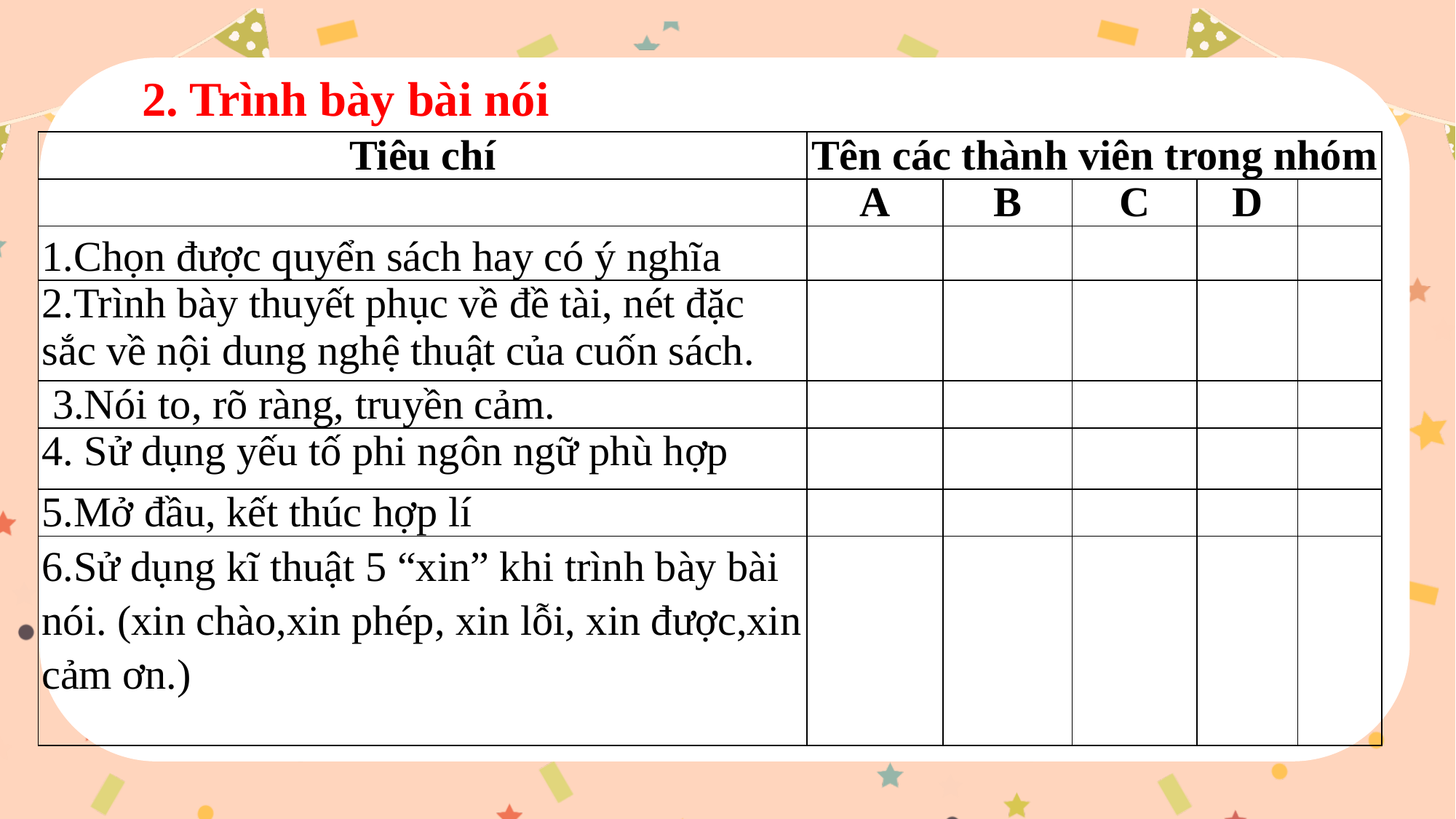

2. Trình bày bài nói
| Tiêu chí | Tên các thành viên trong nhóm |  |  |  |  |
| --- | --- | --- | --- | --- | --- |
|  | A | B | C | D |  |
| 1.Chọn được quyển sách hay có ý nghĩa |  |  |  |  |  |
| 2.Trình bày thuyết phục về đề tài, nét đặc sắc về nội dung nghệ thuật của cuốn sách. |  |  |  |  |  |
| 3.Nói to, rõ ràng, truyền cảm. |  |  |  |  |  |
| 4. Sử dụng yếu tố phi ngôn ngữ phù hợp |  |  |  |  |  |
| 5.Mở đầu, kết thúc hợp lí |  |  |  |  |  |
| 6.Sử dụng kĩ thuật 5 “xin” khi trình bày bài nói. (xin chào,xin phép, xin lỗi, xin được,xin cảm ơn.) |  |  |  |  |  |